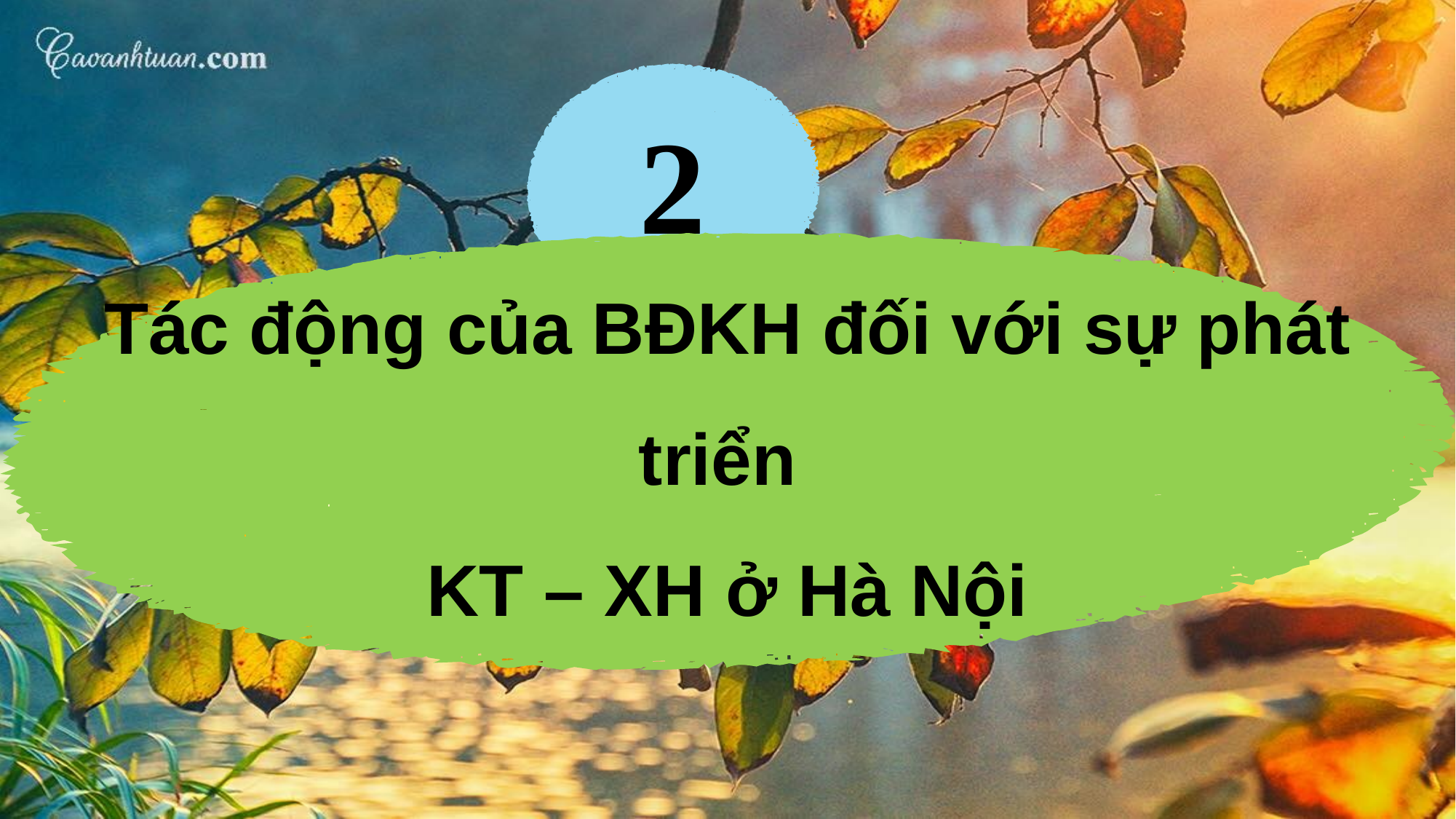

2
Tác động của BĐKH đối với sự phát triển
KT – XH ở Hà Nội